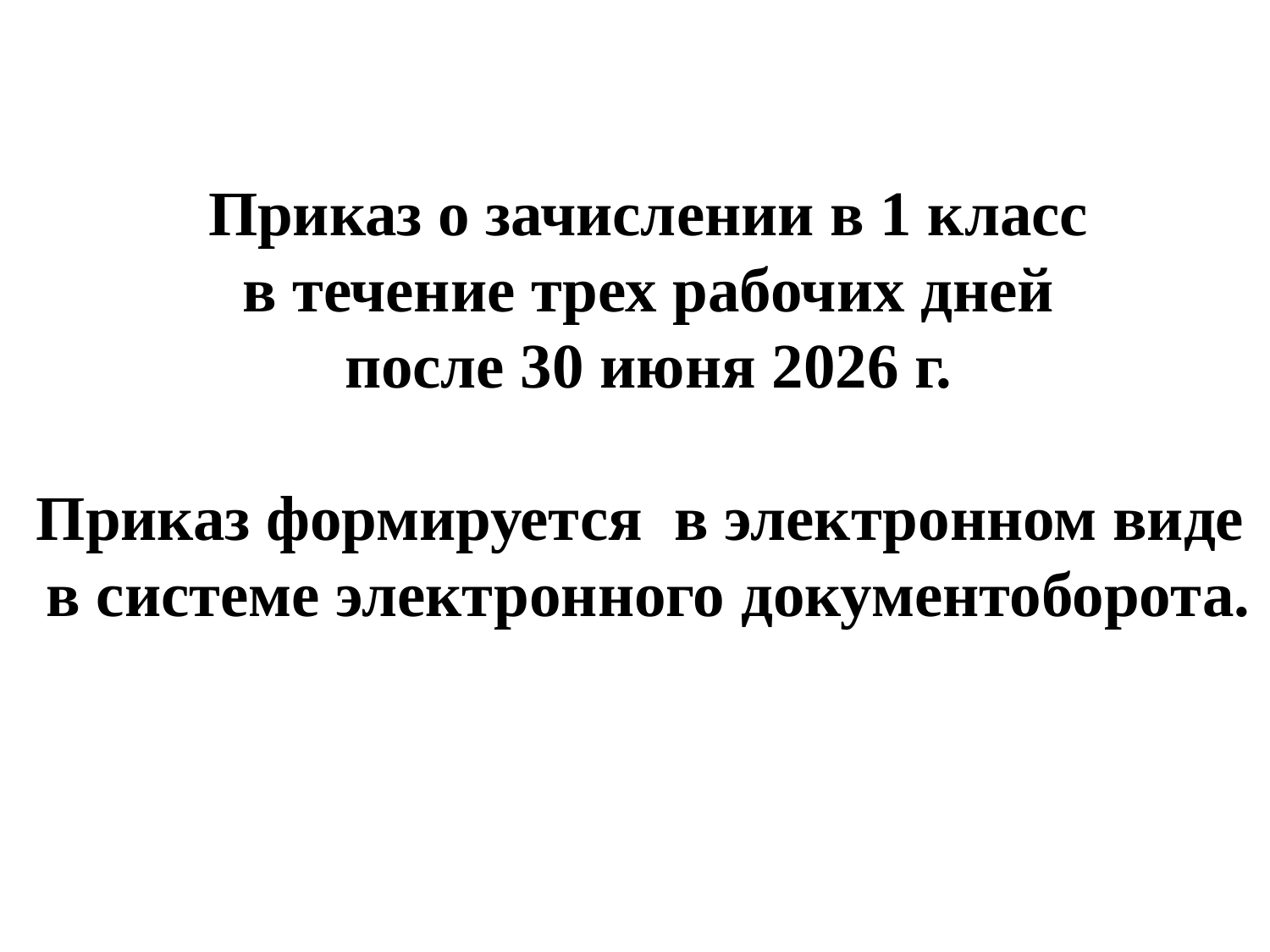

Приказ о зачислении в 1 класс
 в течение трех рабочих дней
после 30 июня 2026 г.

Приказ формируется  в электронном виде
в системе электронного документоборота.